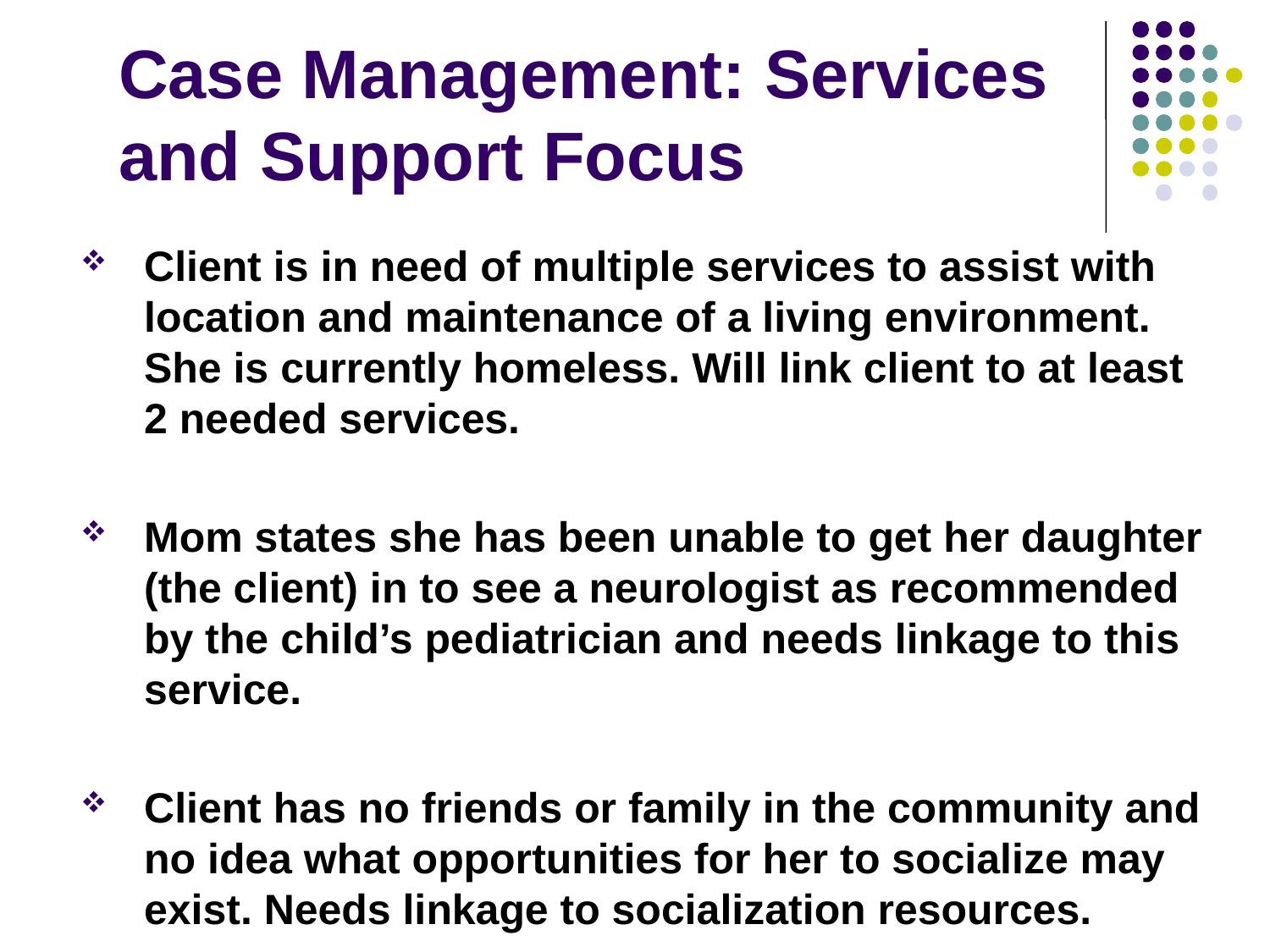

# Case Management: Services and Support Focus
Client is in need of multiple services to assist with location and maintenance of a living environment. She is currently homeless. Will link client to at least 2 needed services.

Mom states she has been unable to get her daughter (the client) in to see a neurologist as recommended by the child’s pediatrician and needs linkage to this service.

Client has no friends or family in the community and no idea what opportunities for her to socialize may exist. Needs linkage to socialization resources.